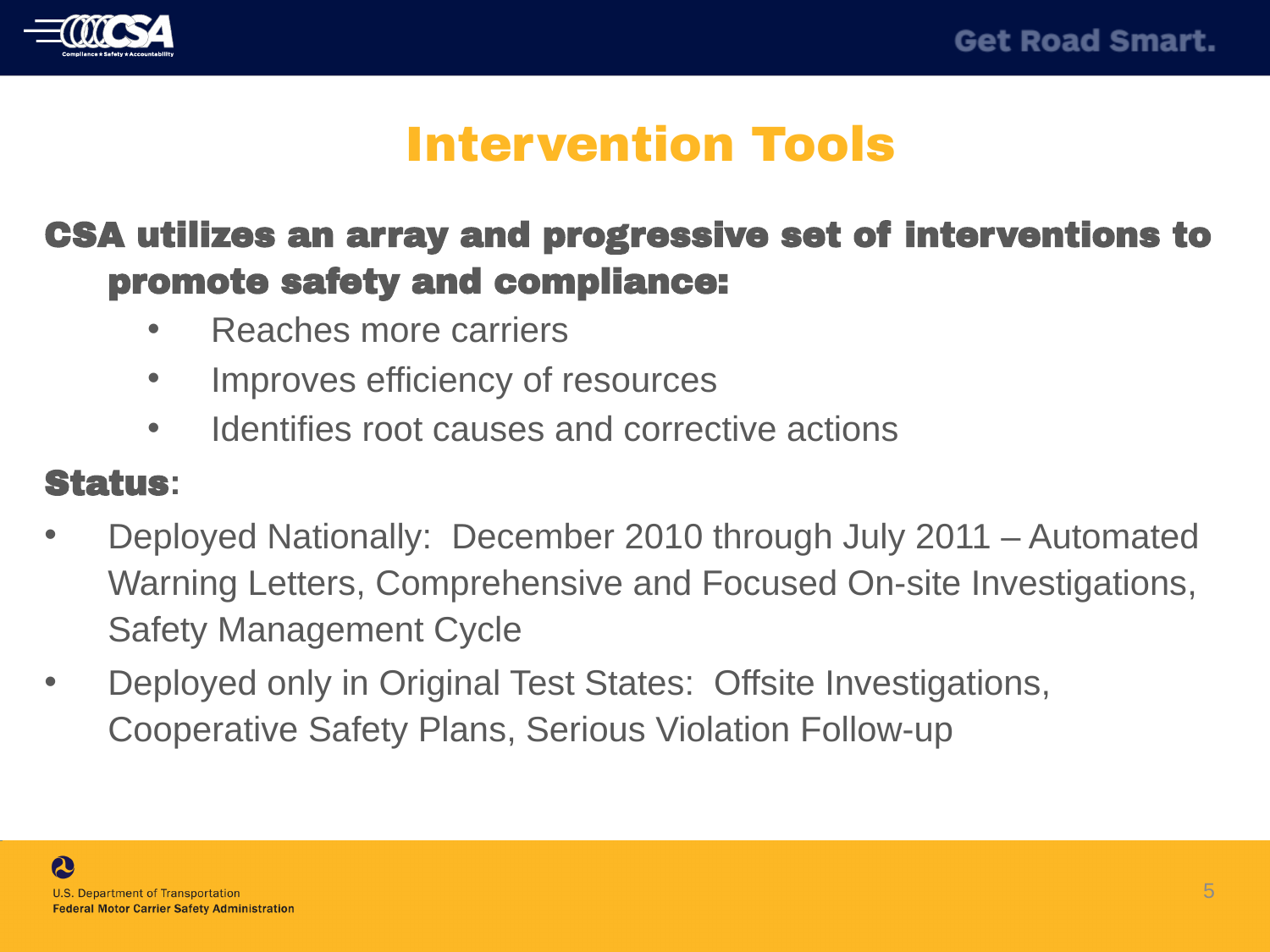

Intervention Tools
CSA utilizes an array and progressive set of interventions to promote safety and compliance:
Reaches more carriers
Improves efficiency of resources
Identifies root causes and corrective actions
Status:
Deployed Nationally:  December 2010 through July 2011 – Automated Warning Letters, Comprehensive and Focused On-site Investigations, Safety Management Cycle
Deployed only in Original Test States:  Offsite Investigations, Cooperative Safety Plans, Serious Violation Follow-up
5